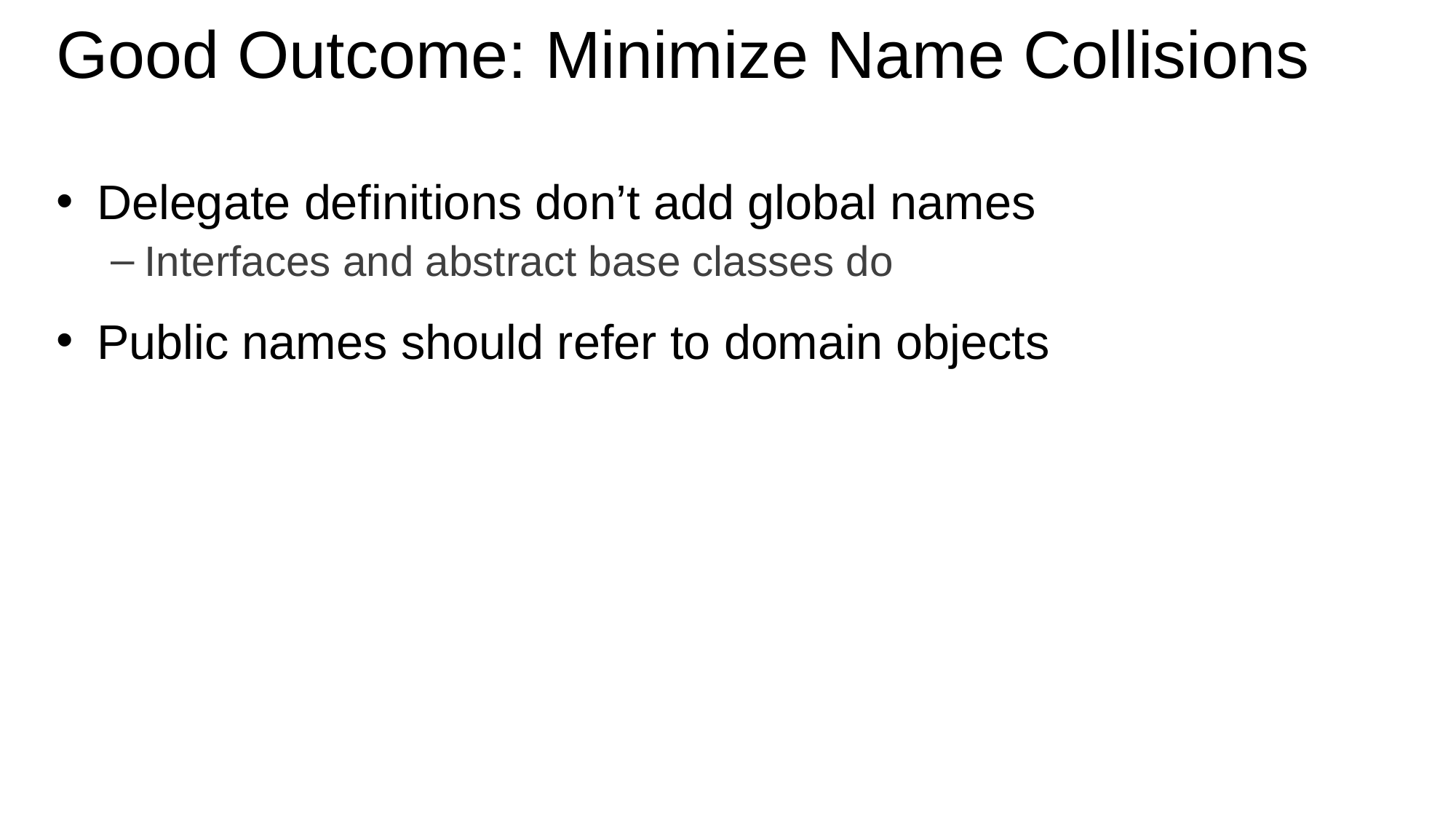

# Good Outcome: Minimize Name Collisions
Delegate definitions don’t add global names
Interfaces and abstract base classes do
Public names should refer to domain objects